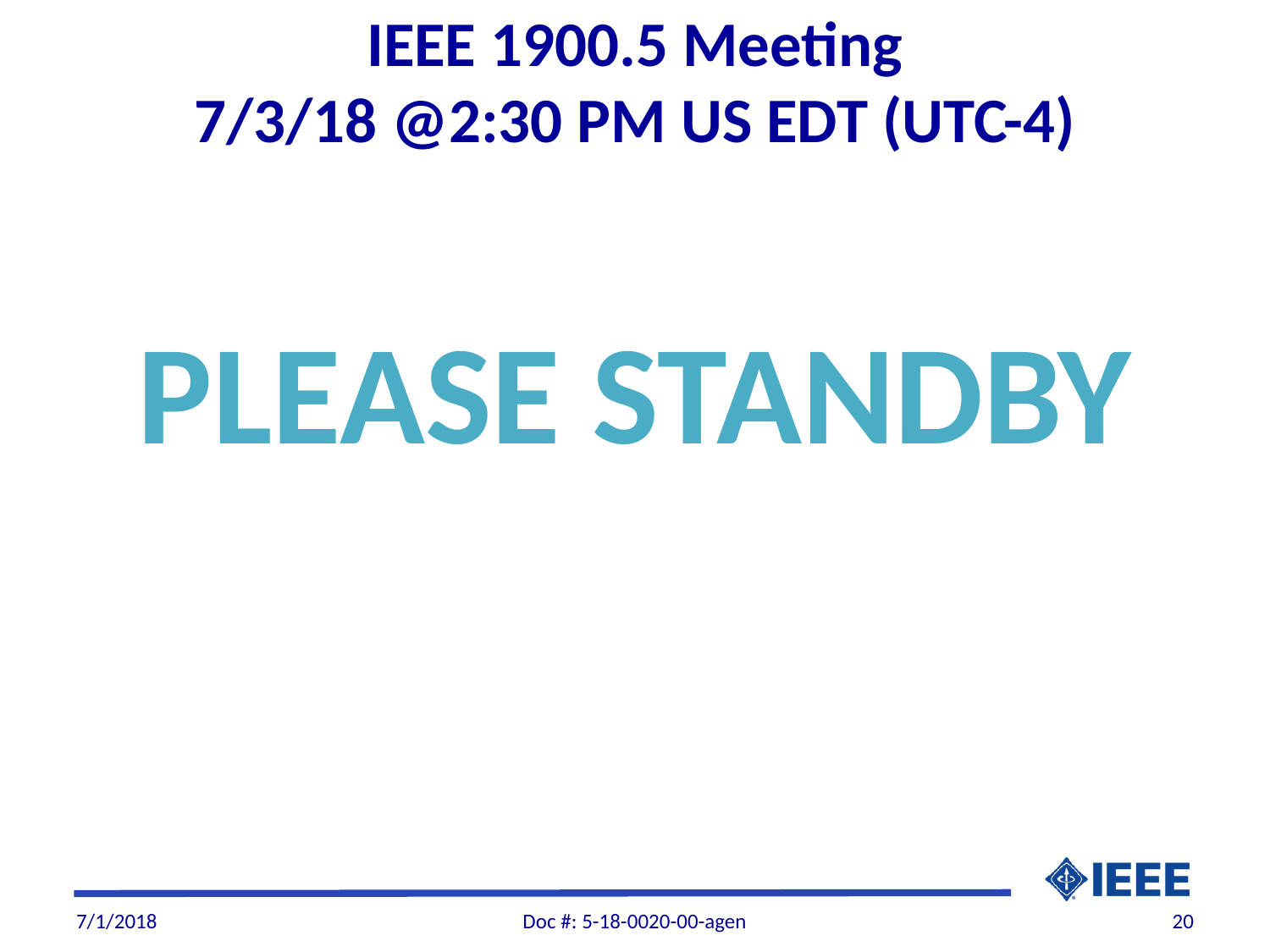

# IEEE 1900.5 Meeting 7/3/18 @2:30 PM US EDT (UTC-4)
PLEASE STANDBY
7/1/2018
Doc #: 5-18-0020-00-agen
20